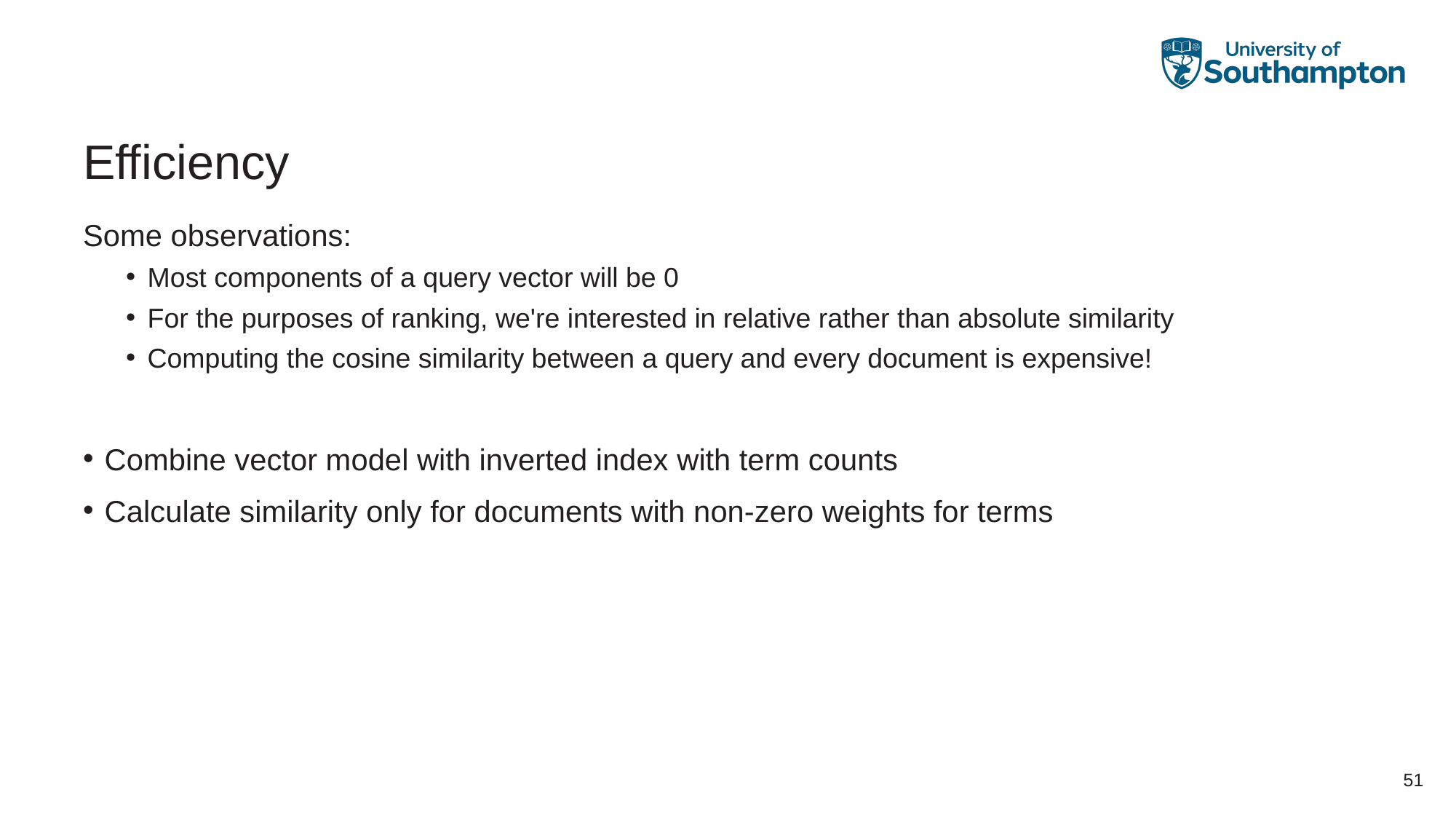

# Efficiency
Some observations:
Most components of a query vector will be 0
For the purposes of ranking, we're interested in relative rather than absolute similarity
Computing the cosine similarity between a query and every document is expensive!

Combine vector model with inverted index with term counts
Calculate similarity only for documents with non-zero weights for terms